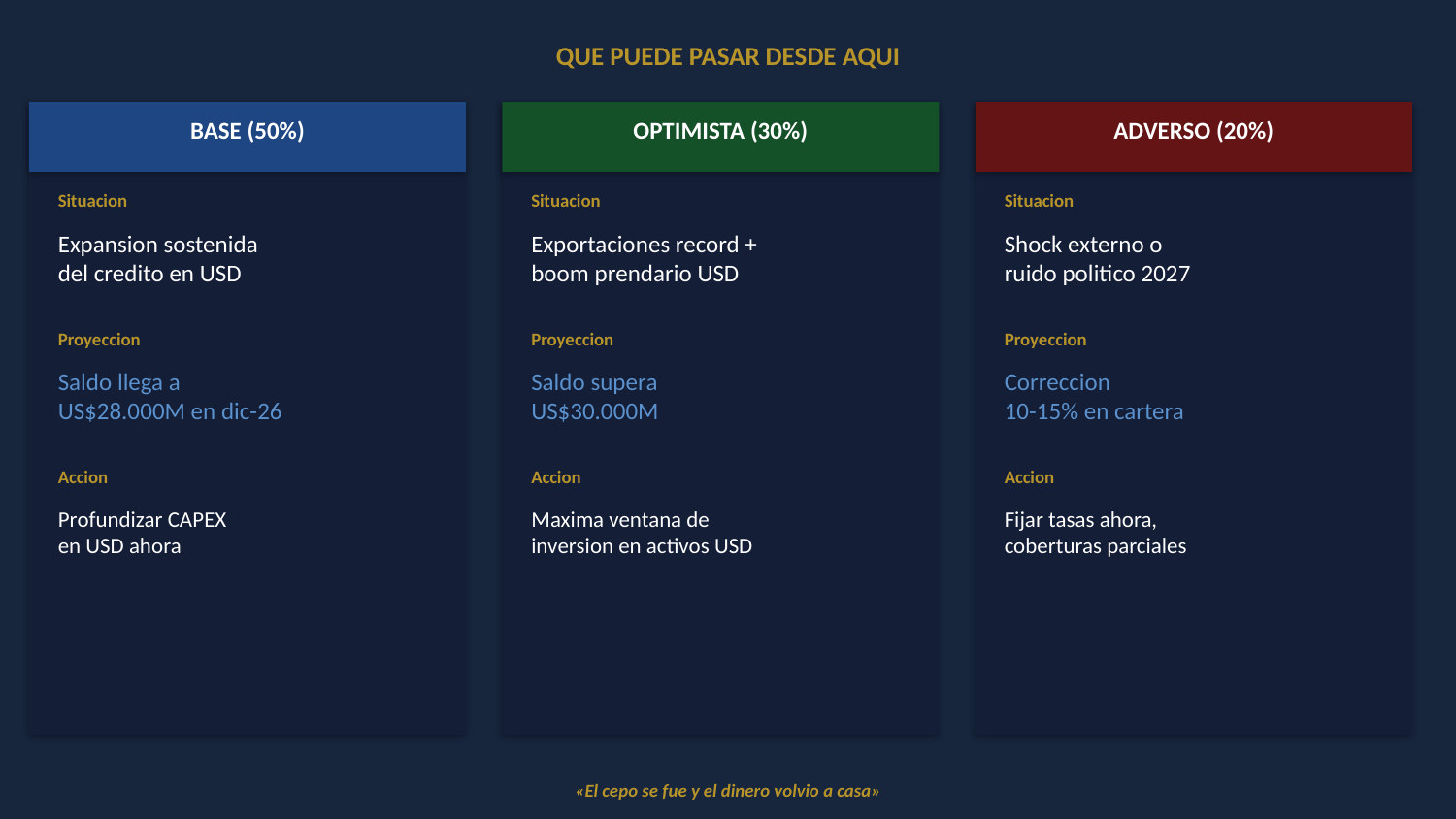

QUE PUEDE PASAR DESDE AQUI

BASE (50%)
OPTIMISTA (30%)
ADVERSO (20%)
Situacion
Situacion
Situacion
Expansion sostenida
del credito en USD
Exportaciones record +
boom prendario USD
Shock externo o
ruido politico 2027
Proyeccion
Proyeccion
Proyeccion
Saldo llega a
US$28.000M en dic-26
Saldo supera
US$30.000M
Correccion
10-15% en cartera
Accion
Accion
Accion
Profundizar CAPEX
en USD ahora
Maxima ventana de
inversion en activos USD
Fijar tasas ahora,
coberturas parciales
«El cepo se fue y el dinero volvio a casa»